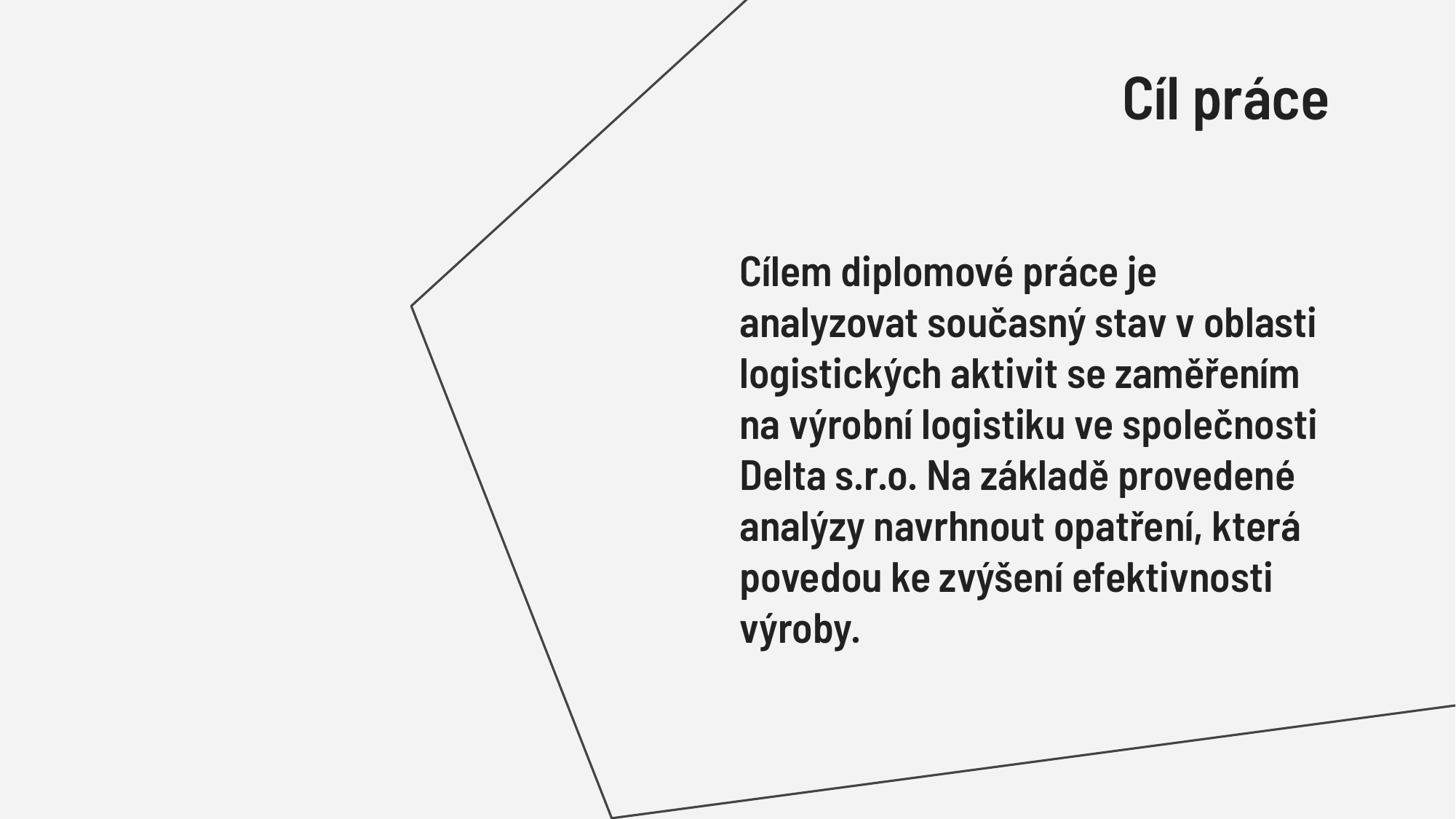

Cíl práce
# Cílem diplomové práce je analyzovat současný stav v oblasti logistických aktivit se zaměřením na výrobní logistiku ve společnosti Delta s.r.o. Na základě provedené analýzy navrhnout opatření, která povedou ke zvýšení efektivnosti výroby.